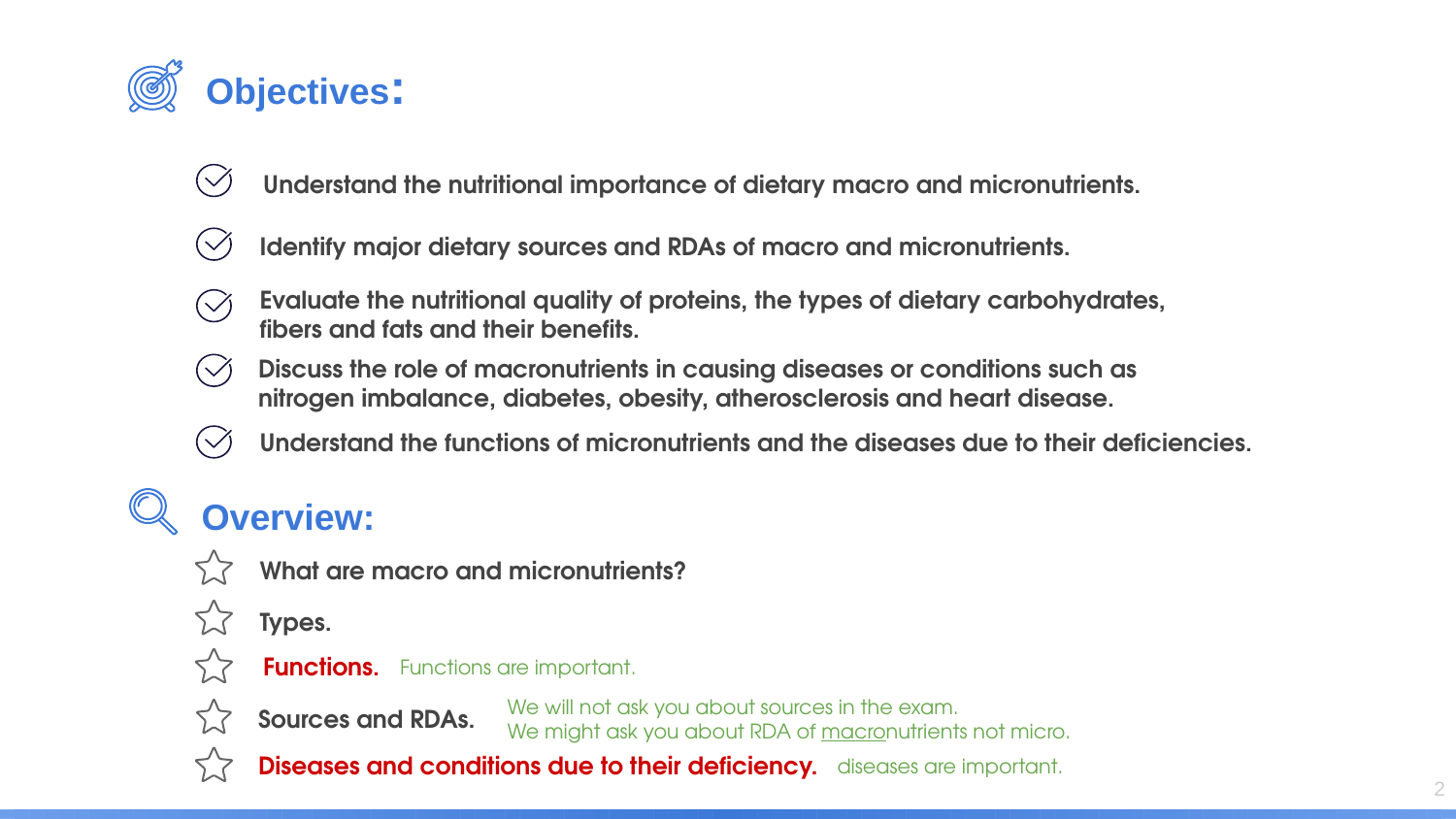

Objectives:

Understand the nutritional importance of dietary macro and micronutrients.

Identify major dietary sources and RDAs of macro and micronutrients.

Evaluate the nutritional quality of proteins, the types of dietary carbohydrates, fibers and fats and their benefits.

Discuss the role of macronutrients in causing diseases or conditions such as nitrogen imbalance, diabetes, obesity, atherosclerosis and heart disease.
Understand the functions of micronutrients and the diseases due to their deficiencies.

Overview:

What are macro and micronutrients?

Types.
Functions are important.

Functions.
We will not ask you about sources in the exam.
We might ask you about RDA of macronutrients not micro.

Sources and RDAs.
diseases are important.

Diseases and conditions due to their deficiency.
2